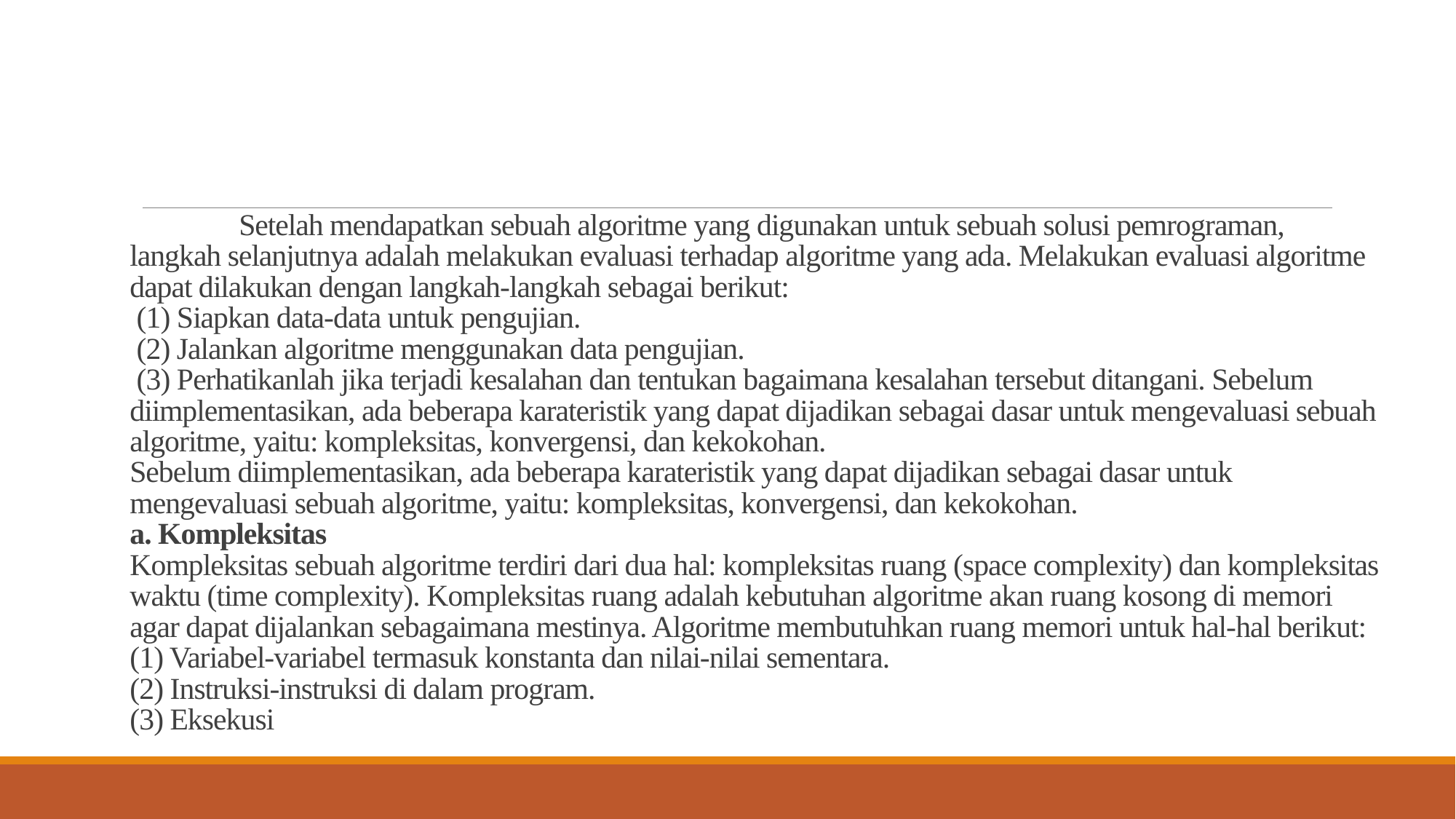

# Setelah mendapatkan sebuah algoritme yang digunakan untuk sebuah solusi pemrograman, langkah selanjutnya adalah melakukan evaluasi terhadap algoritme yang ada. Melakukan evaluasi algoritme dapat dilakukan dengan langkah-langkah sebagai berikut: (1) Siapkan data-data untuk pengujian. (2) Jalankan algoritme menggunakan data pengujian. (3) Perhatikanlah jika terjadi kesalahan dan tentukan bagaimana kesalahan tersebut ditangani. Sebelum diimplementasikan, ada beberapa karateristik yang dapat dijadikan sebagai dasar untuk mengevaluasi sebuah algoritme, yaitu: kompleksitas, konvergensi, dan kekokohan. Sebelum diimplementasikan, ada beberapa karateristik yang dapat dijadikan sebagai dasar untuk mengevaluasi sebuah algoritme, yaitu: kompleksitas, konvergensi, dan kekokohan. a. Kompleksitas Kompleksitas sebuah algoritme terdiri dari dua hal: kompleksitas ruang (space complexity) dan kompleksitas waktu (time complexity). Kompleksitas ruang adalah kebutuhan algoritme akan ruang kosong di memori agar dapat dijalankan sebagaimana mestinya. Algoritme membutuhkan ruang memori untuk hal-hal berikut: (1) Variabel-variabel termasuk konstanta dan nilai-nilai sementara. (2) Instruksi-instruksi di dalam program. (3) Eksekusi